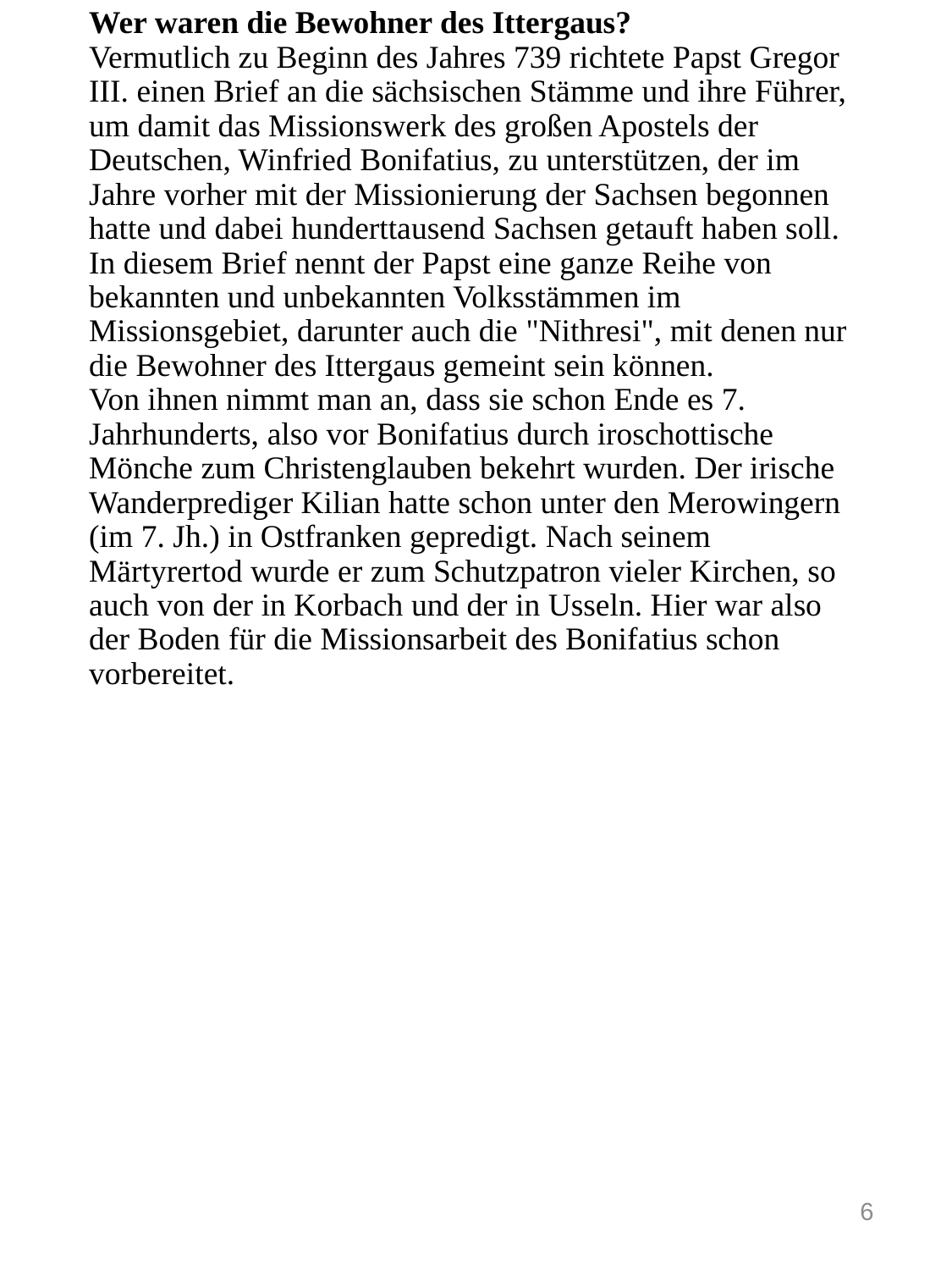

# Wer waren die Bewohner des Ittergaus? Vermutlich zu Beginn des Jahres 739 richtete Papst Gregor III. einen Brief an die sächsischen Stämme und ihre Führer, um damit das Missionswerk des großen Apostels der Deutschen, Winfried Bonifatius, zu unterstützen, der im Jahre vorher mit der Missionierung der Sachsen begonnen hatte und dabei hunderttausend Sachsen getauft haben soll. In diesem Brief nennt der Papst eine ganze Reihe von bekannten und unbekannten Volksstämmen im Missionsgebiet, darunter auch die "Nithresi", mit denen nur die Bewohner des Ittergaus gemeint sein können. Von ihnen nimmt man an, dass sie schon Ende es 7. Jahrhunderts, also vor Bonifatius durch iroschottische Mönche zum Christenglauben bekehrt wurden. Der irische Wanderprediger Kilian hatte schon unter den Merowingern (im 7. Jh.) in Ostfranken gepredigt. Nach seinem Märtyrertod wurde er zum Schutzpatron vieler Kirchen, so auch von der in Korbach und der in Usseln. Hier war also der Boden für die Missionsarbeit des Bonifatius schon vorbereitet.
6